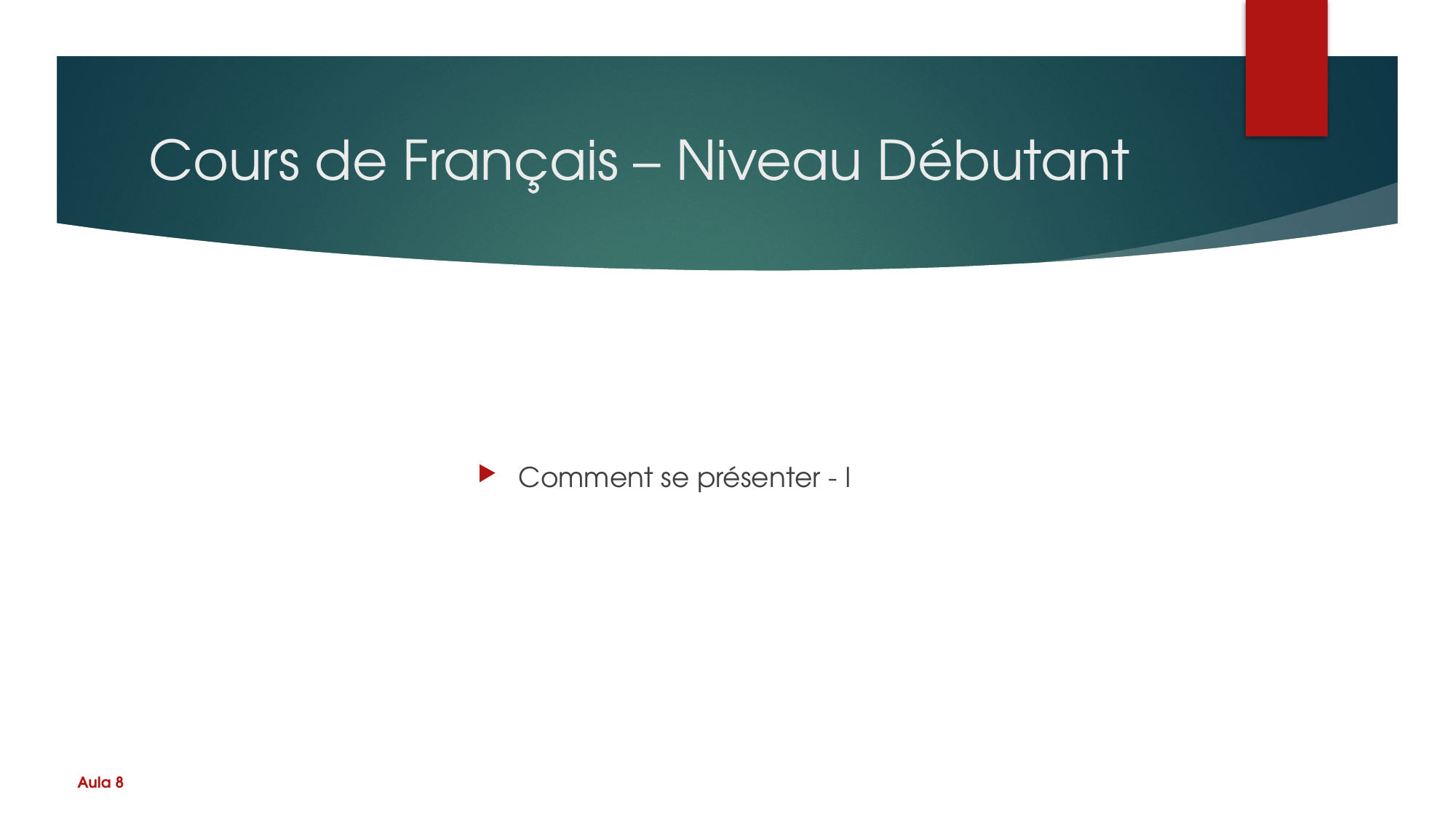

# Cours de Français – Niveau Débutant

Comment se présenter - I
Aula 8